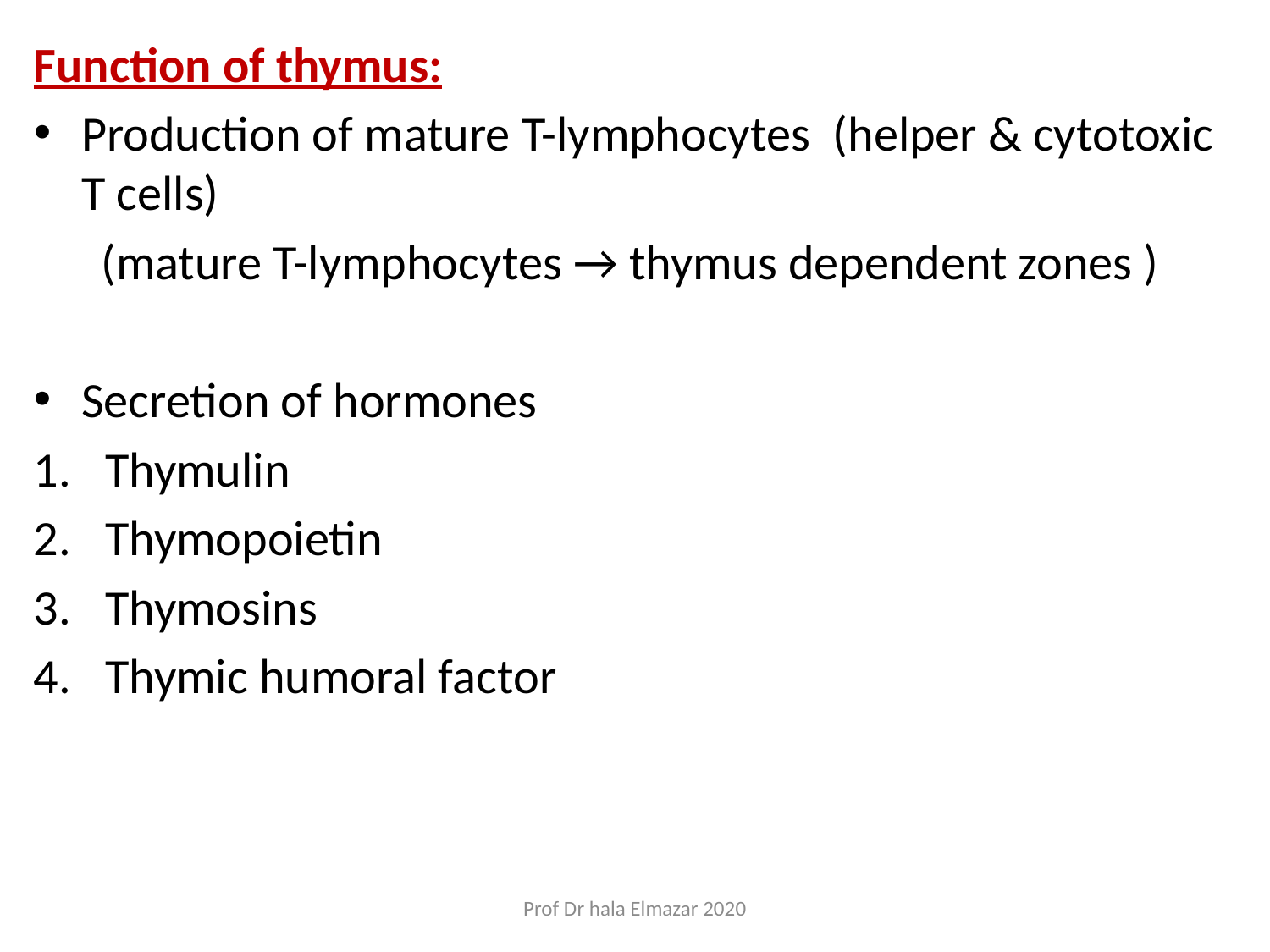

Function of thymus:
Production of mature T-lymphocytes  (helper & cytotoxic T cells)
      (mature T-lymphocytes → thymus dependent zones )

Secretion of hormones
Thymulin
Thymopoietin
Thymosins
Thymic humoral factor

Prof Dr hala Elmazar 2020